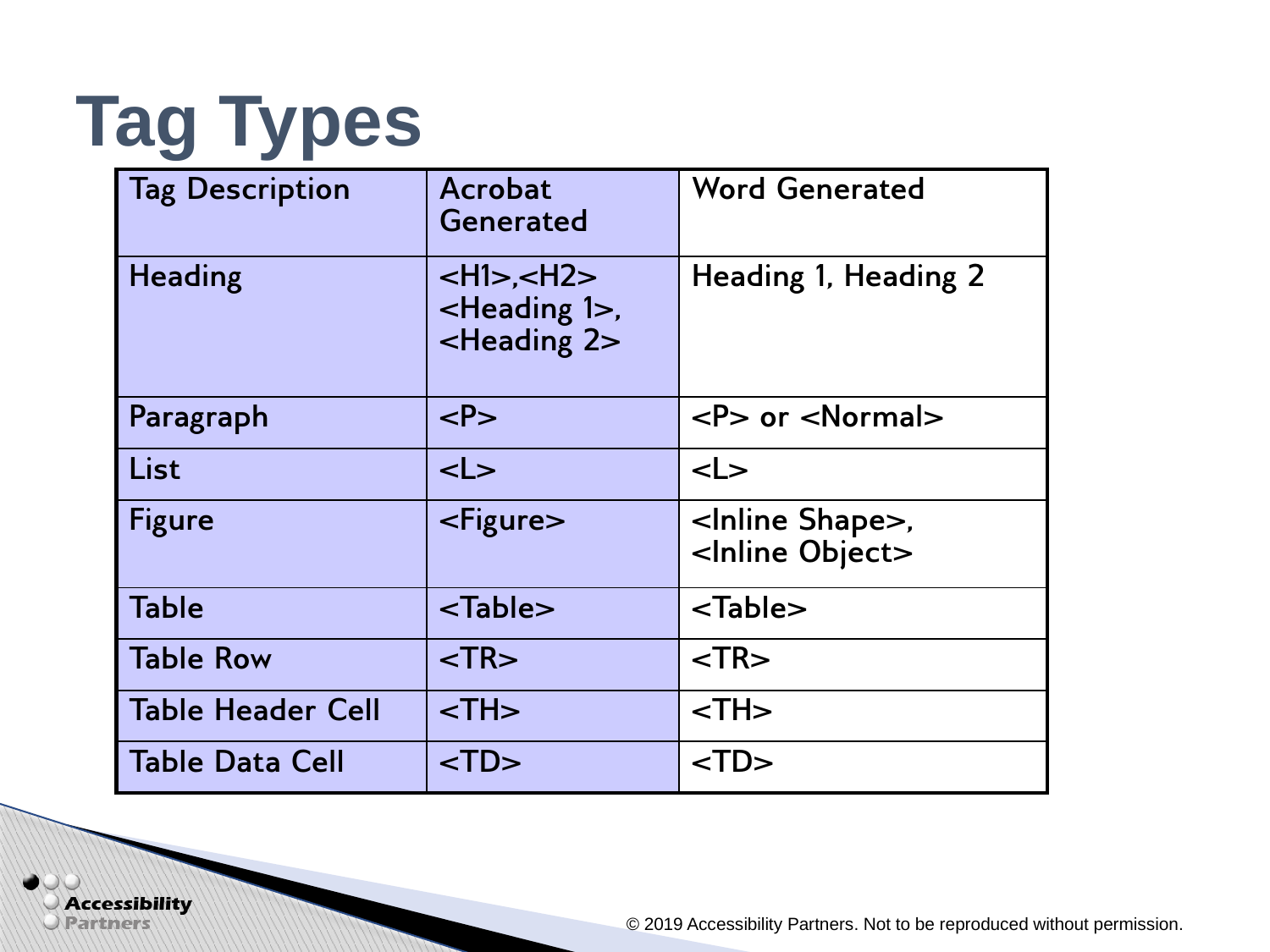

# Tag Types
| Tag Description | Acrobat Generated | Word Generated |
| --- | --- | --- |
| Heading | <H1>,<H2> <Heading 1>, <Heading 2> | Heading 1, Heading 2 |
| Paragraph | <P> | <P> or <Normal> |
| List | <L> | <L> |
| Figure | <Figure> | <Inline Shape>, <Inline Object> |
| Table | <Table> | <Table> |
| Table Row | <TR> | <TR> |
| Table Header Cell | <TH> | <TH> |
| Table Data Cell | <TD> | <TD> |
© 2019 Accessibility Partners. Not to be reproduced without permission.